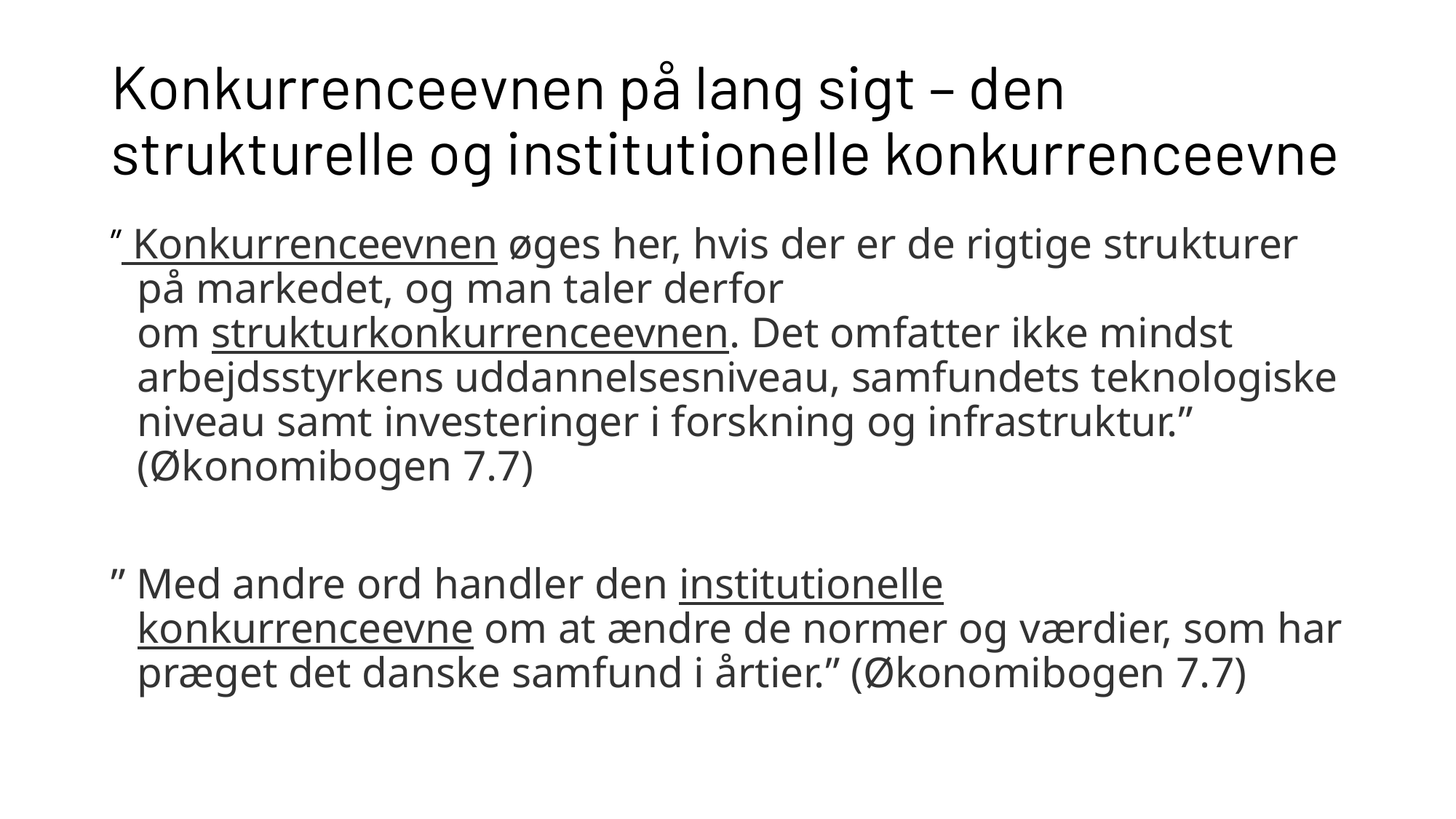

# Konkurrenceevnen på lang sigt – den strukturelle og institutionelle konkurrenceevne
” Konkurrenceevnen øges her, hvis der er de rigtige strukturer på markedet, og man taler derfor om strukturkonkurrenceevnen. Det omfatter ikke mindst arbejdsstyrkens uddannelsesniveau, samfundets teknologiske niveau samt investeringer i forskning og infrastruktur.” (Økonomibogen 7.7)

” Med andre ord handler den institutionelle konkurrenceevne om at ændre de normer og værdier, som har præget det danske samfund i årtier.” (Økonomibogen 7.7)